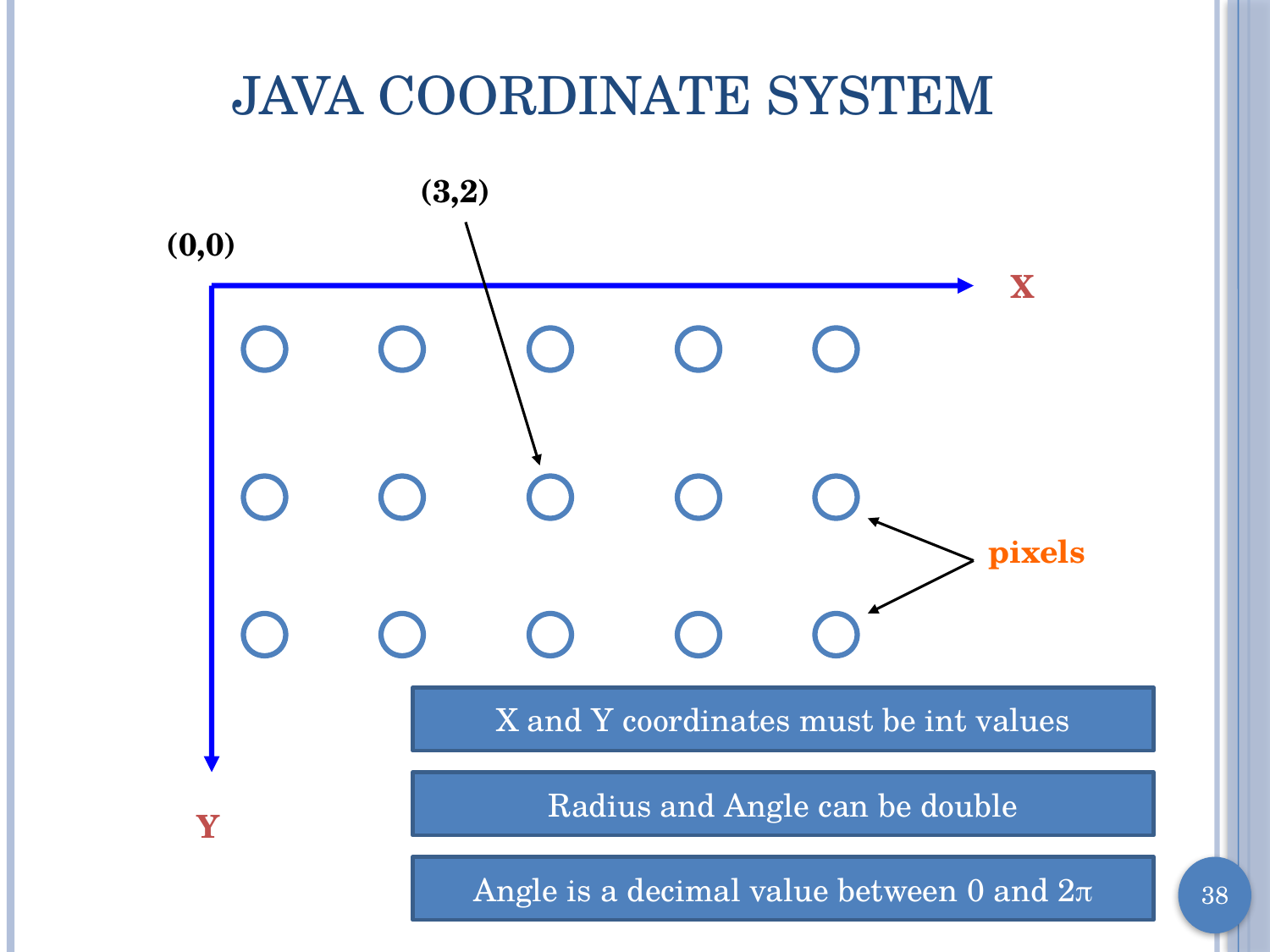

# Java Coordinate System
(3,2)

(0,0)
X

pixels

X and Y coordinates must be int values
Radius and Angle can be double
Y
Angle is a decimal value between 0 and 2π